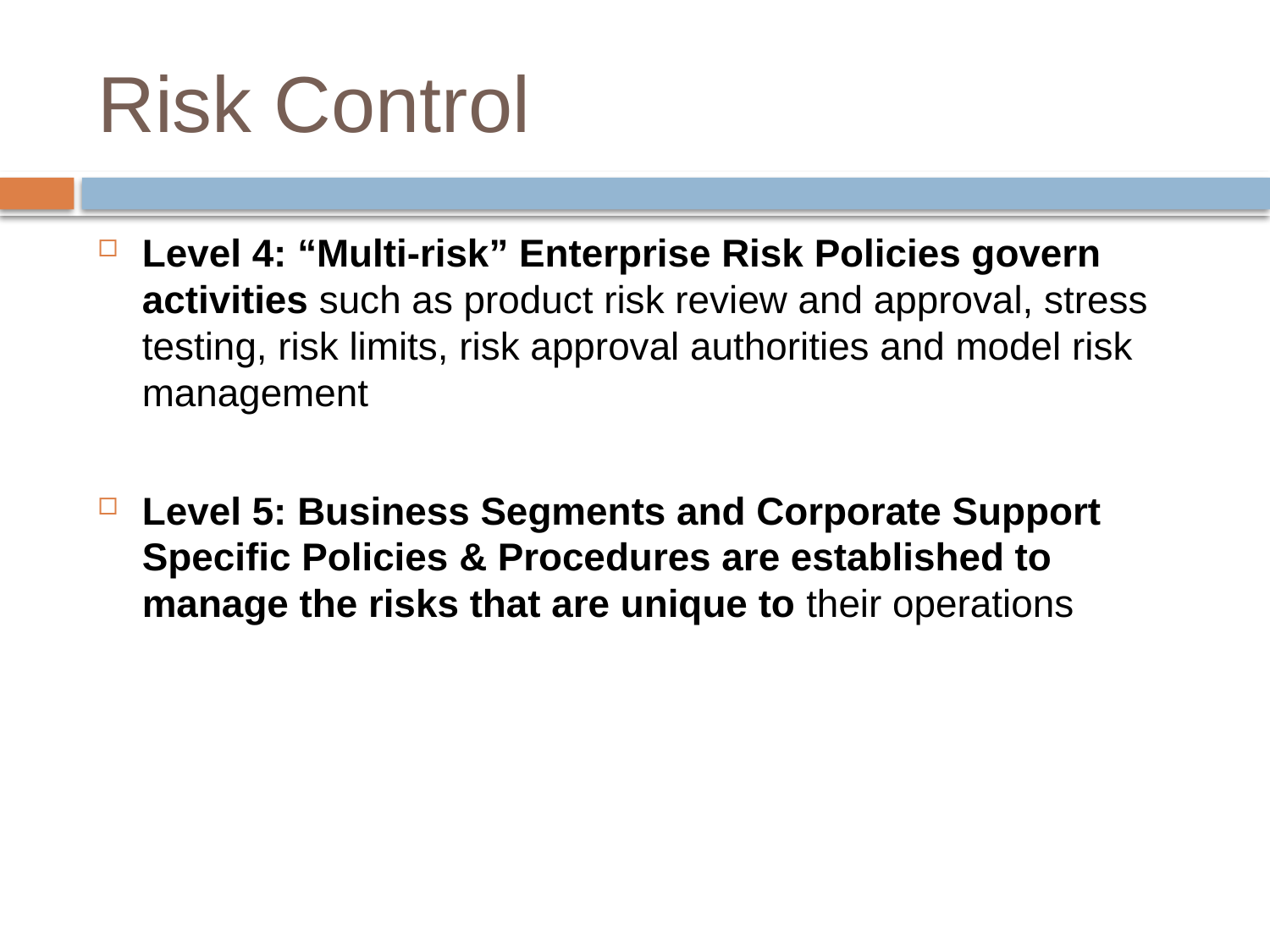

# Risk Control
Level 4: “Multi-risk” Enterprise Risk Policies govern activities such as product risk review and approval, stress testing, risk limits, risk approval authorities and model risk  management

Level 5: Business Segments and Corporate Support Specific Policies & Procedures are established to manage the risks that are unique to their operations